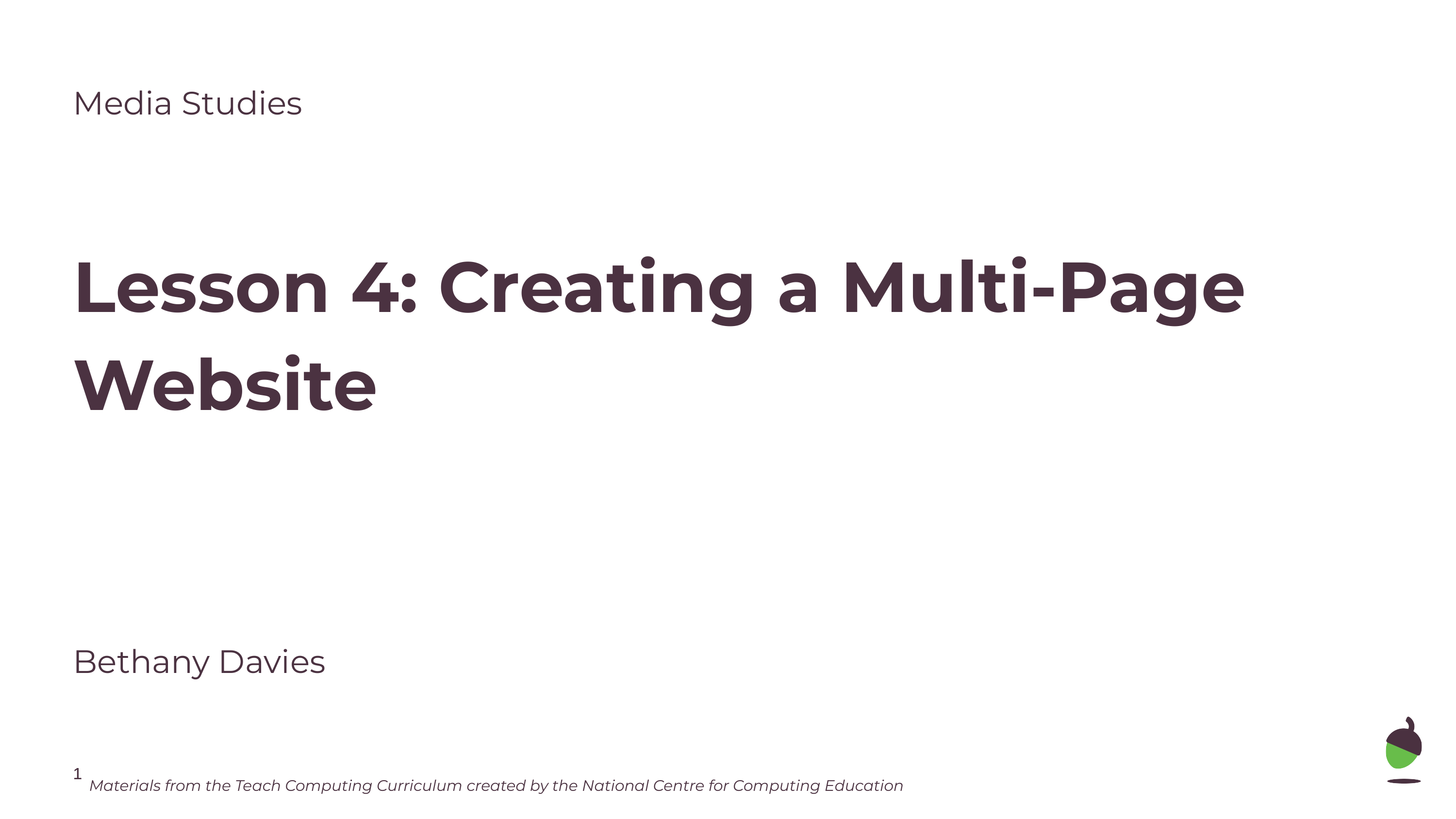

Media Studies

Lesson 4: Creating a Multi-Page Website

Bethany Davies

    Materials from the Teach Computing Curriculum created by the National Centre for Computing Education
1
1